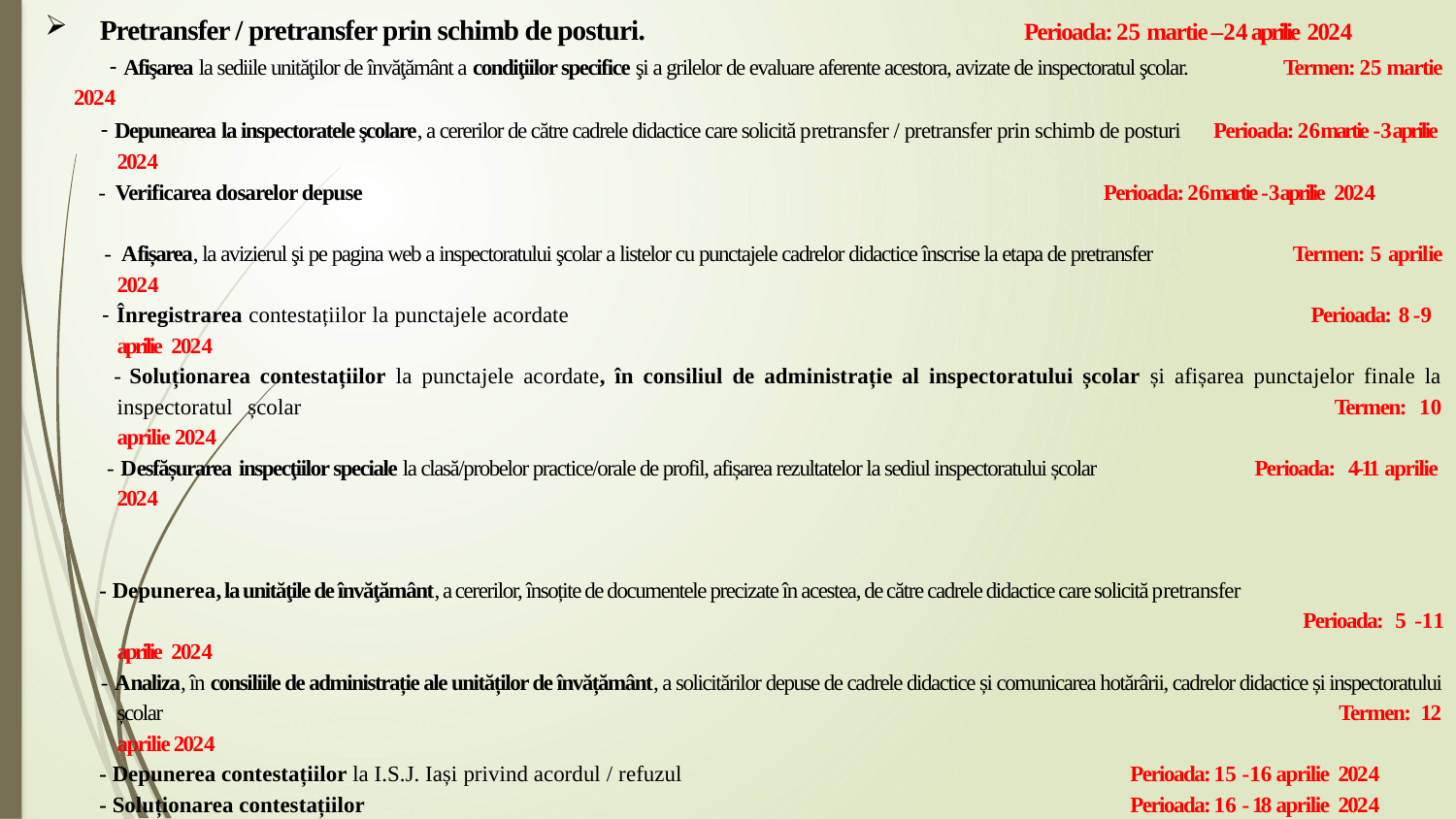

Pretransfer / pretransfer prin schimb de posturi. 			        Perioada: 25 martie – 24 aprilie  2024
          - Afişarea la sediile unităţilor de învăţământ a condiţiilor specifice şi a grilelor de evaluare aferente acestora, avizate de inspectoratul şcolar.                   Termen: 25 martie 2024
  - Depunearea la inspectoratele şcolare, a cererilor de către cadrele didactice care solicită pretransfer / pretransfer prin schimb de posturi      Perioada: 26 martie -3 aprilie  2024
  -  Verificarea dosarelor depuse					                        Perioada: 26 martie -3 aprilie  2024

   -  Afișarea, la avizierul şi pe pagina web a inspectoratului şcolar a listelor cu punctajele cadrelor didactice înscrise la etapa de pretransfer                            Termen: 5 aprilie 2024
  - Înregistrarea contestațiilor la punctajele acordate 				                           Perioada: 8 -9   aprilie  2024
   - Soluționarea contestațiilor la punctajele acordate, în consiliul de administrație al inspectoratului școlar și afișarea punctajelor finale la inspectoratul școlar							   Termen: 10 aprilie 2024
   - Desfășurarea inspecţiilor speciale la clasă/probelor practice/orale de profil, afișarea rezultatelor la sediul inspectoratului școlar                             Perioada:  4-11 aprilie  2024

  - Depunerea, la unităţile de învăţământ, a cererilor, însoțite de documentele precizate în acestea, de către cadrele didactice care solicită pretransfer
									  Perioada: 5 -11 aprilie  2024
  - Analiza, în consiliile de administrație ale unităților de învățământ, a solicitărilor depuse de cadrele didactice și comunicarea hotărârii, cadrelor didactice și inspectoratului școlar								      Termen: 12 aprilie 2024
  - Depunerea contestațiilor la I.S.J. Iași privind acordul / refuzul			                         Perioada: 15  - 16 aprilie  2024
  - Soluționarea contestațiilor 					                         Perioada: 16  - 18 aprilie  2024

Şedințe publice de repartizare.     					             Zilele: 19 şi 22 aprilie 2024
  - Înregistrarea contestațiilor privind modul de soluționare a cererilor de pretransfer 		                          Perioada: 22  - 23 aprilie  2024
  - Soluționarea contestațiilor și reactualizarea listei posturilor			 	      Termen: 24 aprilie 2024